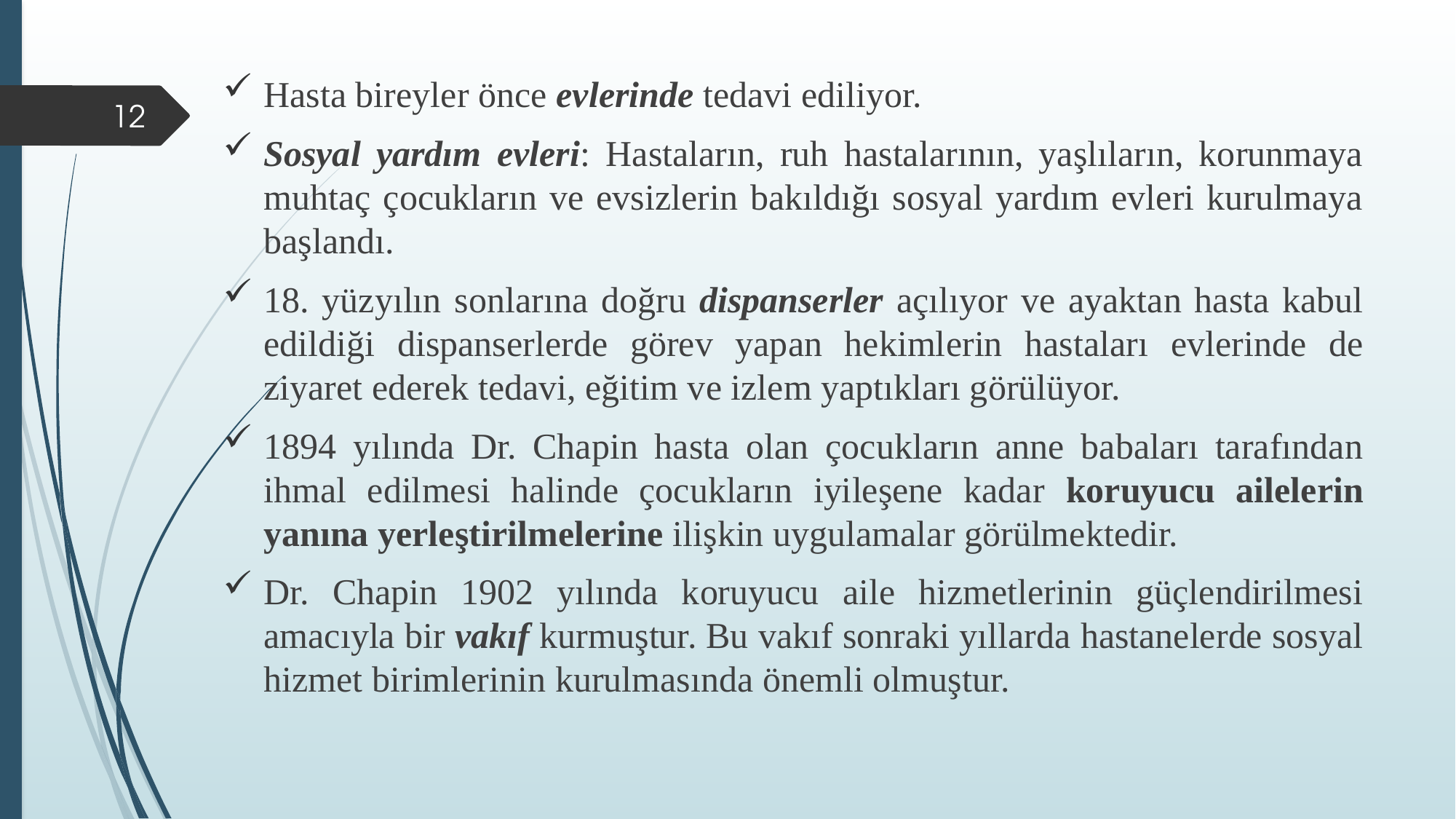

Hasta bireyler önce evlerinde tedavi ediliyor.
Sosyal yardım evleri: Hastaların, ruh hastalarının, yaşlıların, korunmaya muhtaç çocukların ve evsizlerin bakıldığı sosyal yardım evleri kurulmaya başlandı.
18. yüzyılın sonlarına doğru dispanserler açılıyor ve ayaktan hasta kabul edildiği dispanserlerde görev yapan hekimlerin hastaları evlerinde de ziyaret ederek tedavi, eğitim ve izlem yaptıkları görülüyor.
1894 yılında Dr. Chapin hasta olan çocukların anne babaları tarafından ihmal edilmesi halinde çocukların iyileşene kadar koruyucu ailelerin yanına yerleştirilmelerine ilişkin uygulamalar görülmektedir.
Dr. Chapin 1902 yılında koruyucu aile hizmetlerinin güçlendirilmesi amacıyla bir vakıf kurmuştur. Bu vakıf sonraki yıllarda hastanelerde sosyal hizmet birimlerinin kurulmasında önemli olmuştur.

12